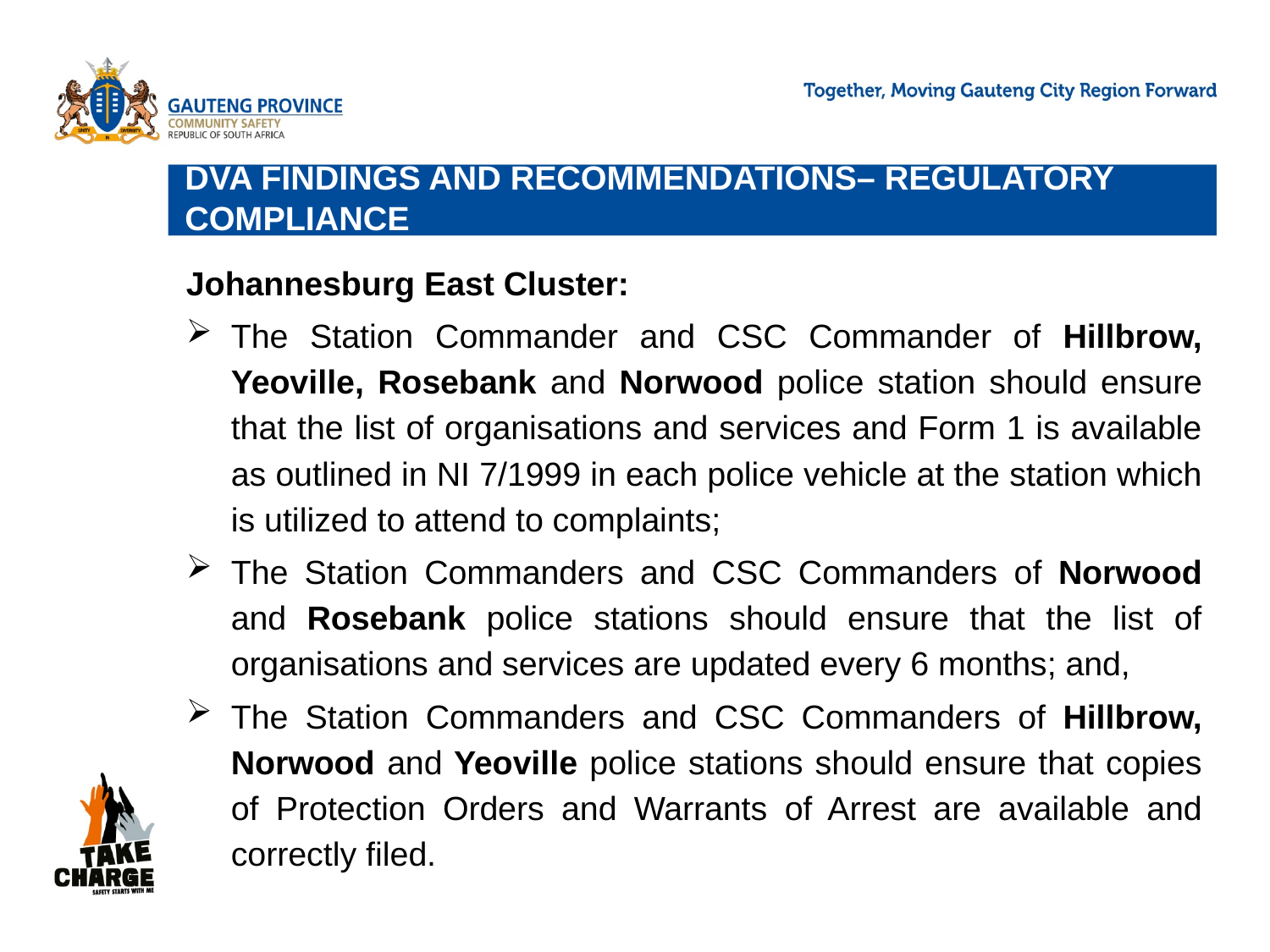

# Dva findings AND RECOMMENDATIONS– REGULATORY COMPLIANCE
Johannesburg East Cluster:
The Station Commander and CSC Commander of Hillbrow, Yeoville, Rosebank and Norwood police station should ensure that the list of organisations and services and Form 1 is available as outlined in NI 7/1999 in each police vehicle at the station which is utilized to attend to complaints;
The Station Commanders and CSC Commanders of Norwood and Rosebank police stations should ensure that the list of organisations and services are updated every 6 months; and,
The Station Commanders and CSC Commanders of Hillbrow, Norwood and Yeoville police stations should ensure that copies of Protection Orders and Warrants of Arrest are available and correctly filed.